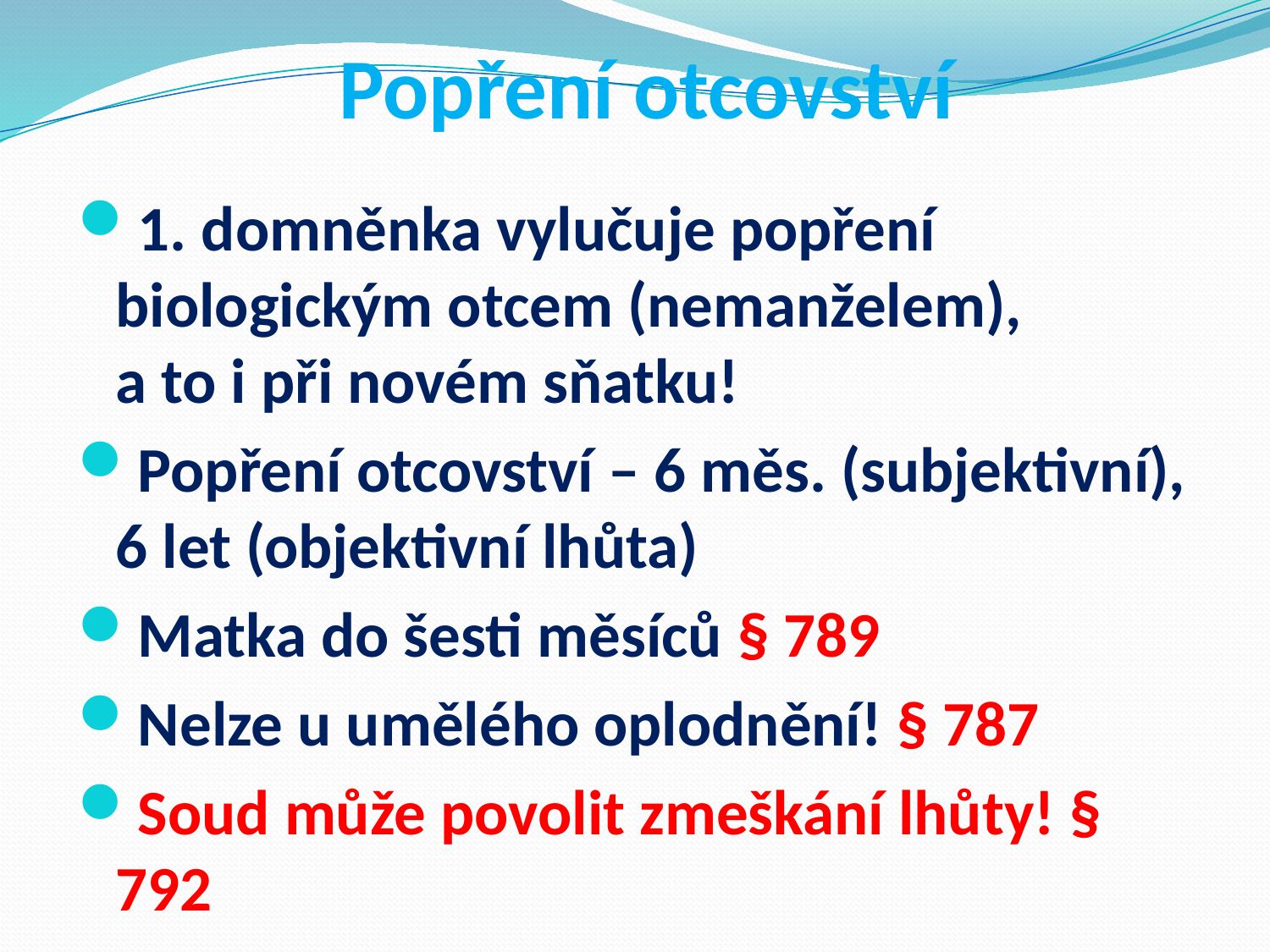

# Popření otcovství
1. domněnka vylučuje popření biologickým otcem (nemanželem),          a to i při novém sňatku!
Popření otcovství – 6 měs. (subjektivní), 6 let (objektivní lhůta)
Matka do šesti měsíců § 789
Nelze u umělého oplodnění! § 787
Soud může povolit zmeškání lhůty! § 792